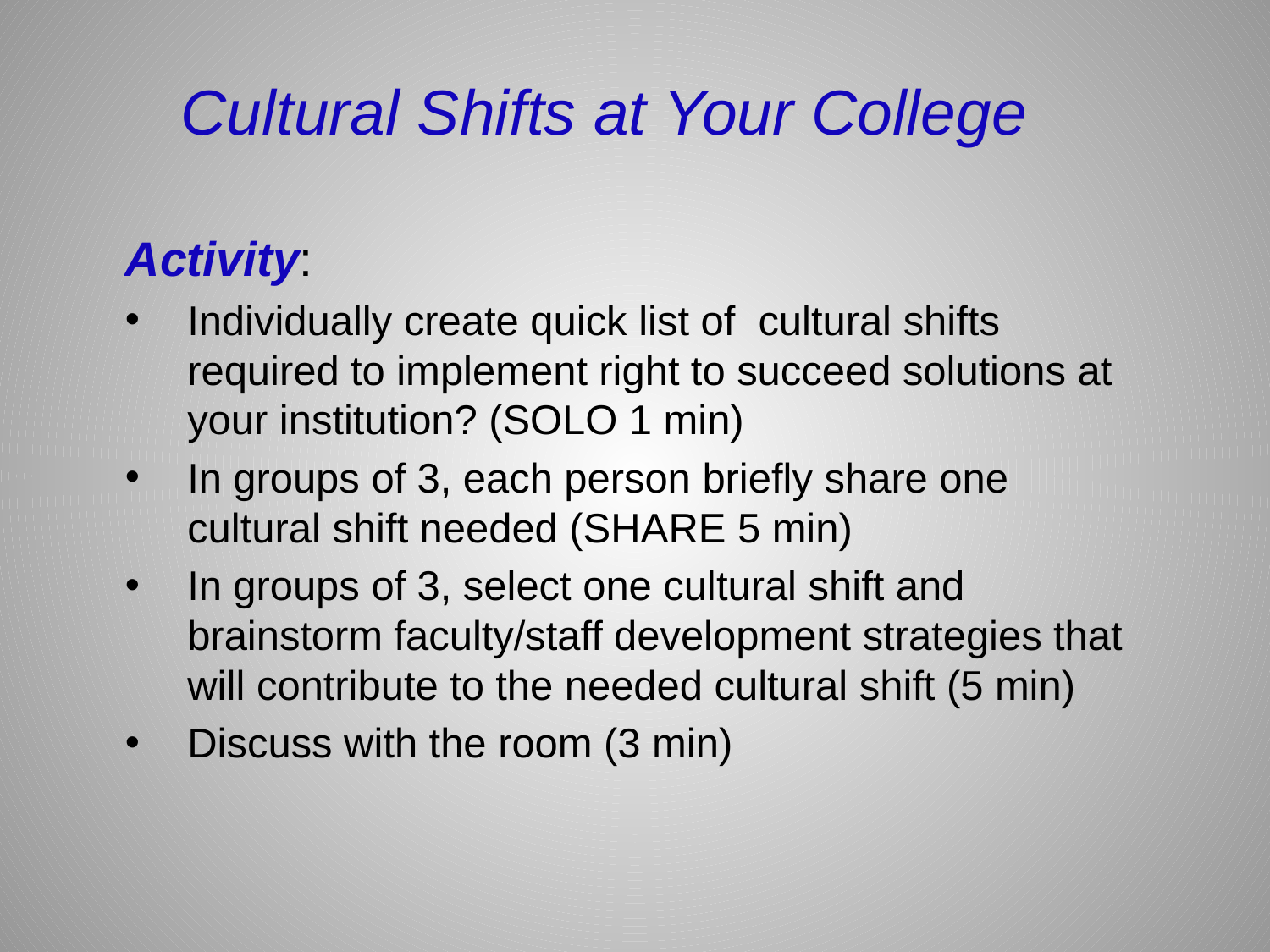

# Cultural Shifts at Your College
Activity:
Individually create quick list of  cultural shifts required to implement right to succeed solutions at your institution? (SOLO 1 min)
In groups of 3, each person briefly share one cultural shift needed (SHARE 5 min)
In groups of 3, select one cultural shift and brainstorm faculty/staff development strategies that will contribute to the needed cultural shift (5 min)
Discuss with the room (3 min)